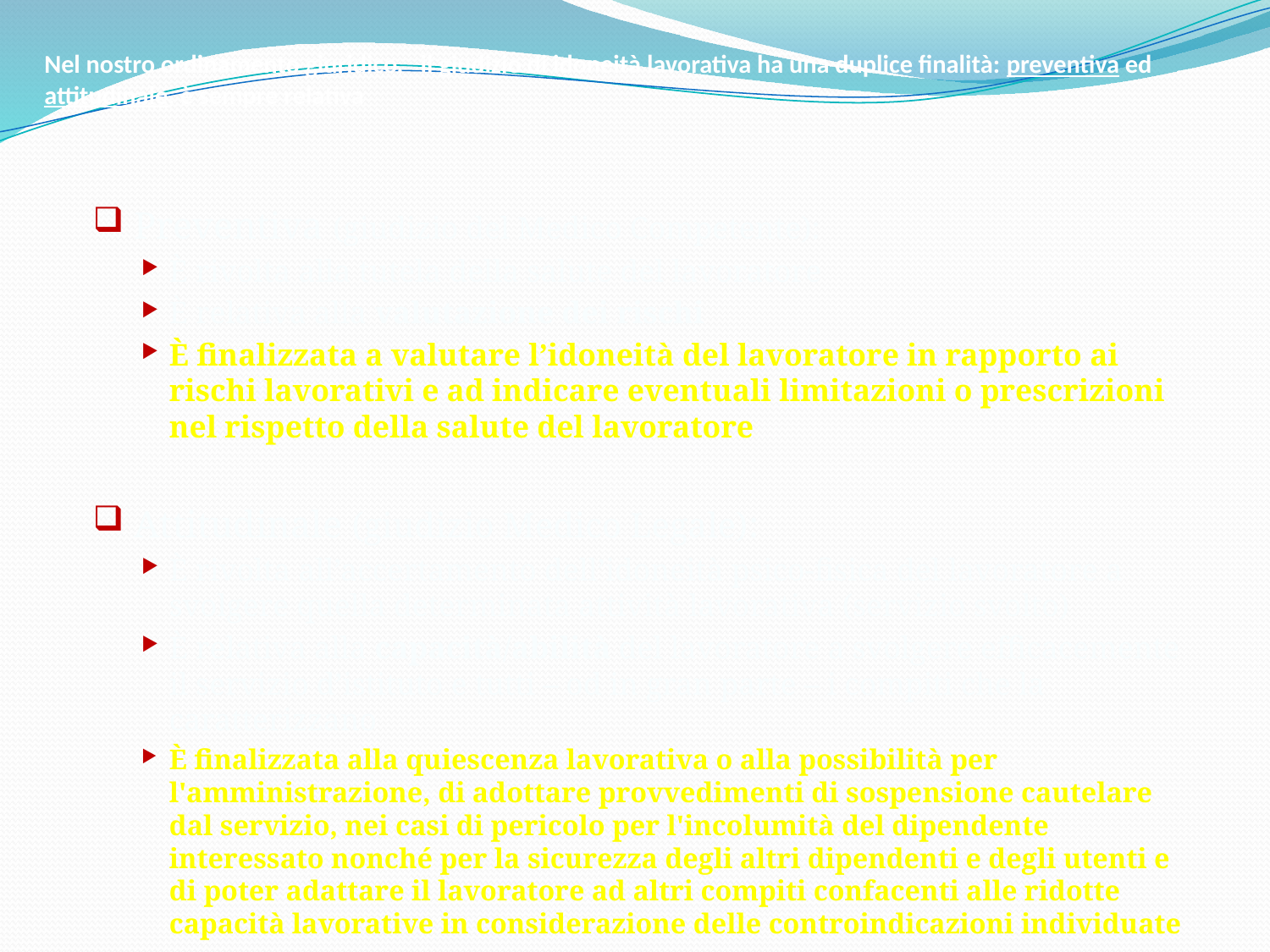

# Nel nostro ordinamento giuridico,   il giudizio di idoneità lavorativa ha una duplice finalità: preventiva ed attitudinale, è sempre relativa
Preventiva (giudizio del Medico Competente):
È rivolta alla tutela della salute del lavoratore
È relativa alla valutazione dei rischi
È finalizzata a valutare l’idoneità del lavoratore in rapporto ai rischi lavorativi e ad indicare eventuali limitazioni o prescrizioni nel rispetto della salute del lavoratore

Attitudinale (giudizio Medico Legale):
È rivolta all’accertamento dell’idoneità psico-fisica del lavoratore a svolgere quella determinata attività lavorativa (servizio svolto)
È relativa alla capacità/abilità del lavoratore a svolgere efficacemente il servizio d’istituto e tutti – od in gran parte – i compiti che la caratterizzano
È finalizzata alla quiescenza lavorativa o alla possibilità per l'amministrazione, di adottare provvedimenti di sospensione cautelare dal servizio, nei casi di pericolo per l'incolumità del dipendente interessato nonché per la sicurezza degli altri dipendenti e degli utenti e di poter adattare il lavoratore ad altri compiti confacenti alle ridotte capacità lavorative in considerazione delle controindicazioni individuate